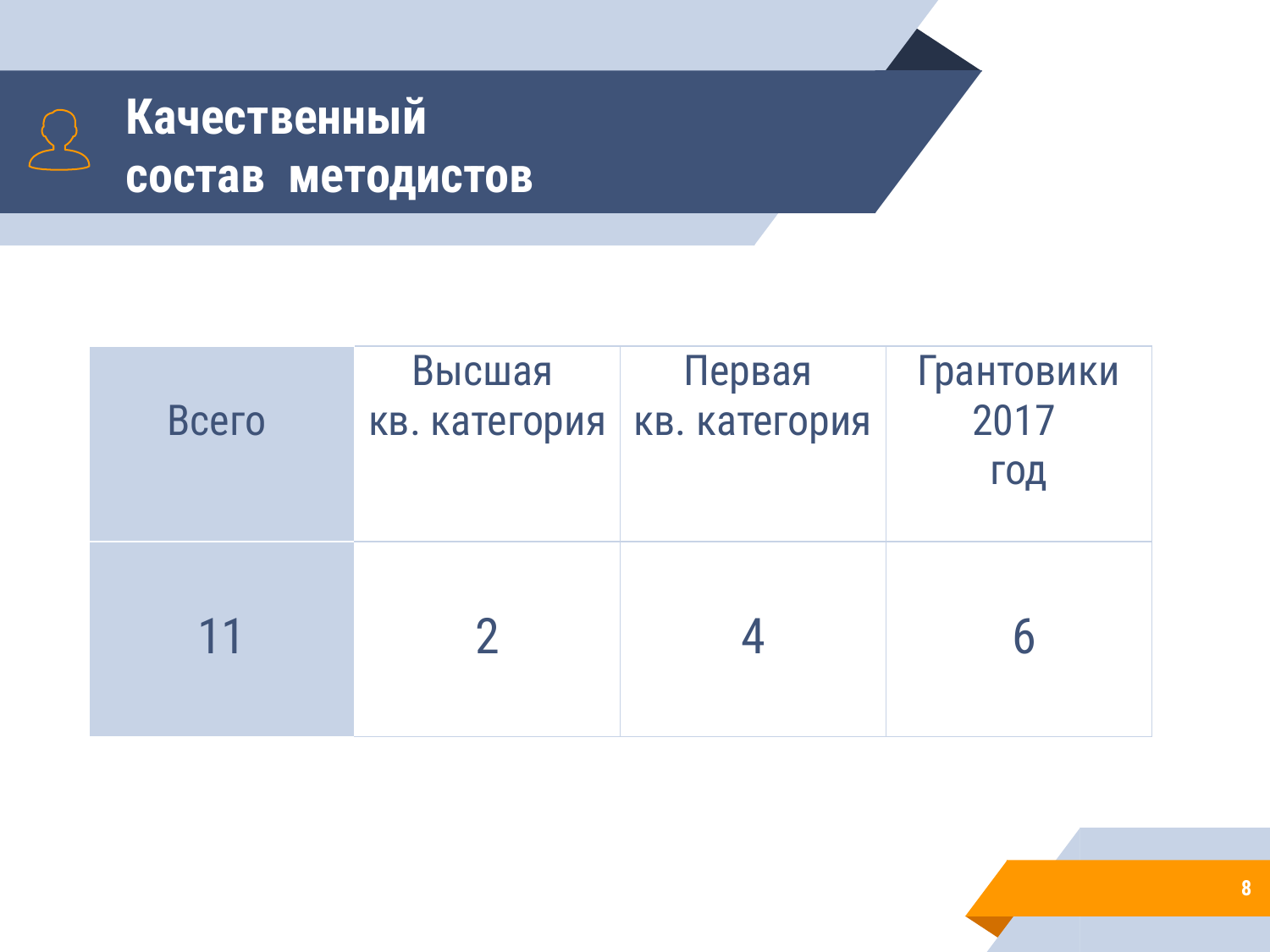

# Качественный состав  методистов

| Всего | Высшая кв. категория | Первая кв. категория | Грантовики 2017 год |
| --- | --- | --- | --- |
| 11 | 2 | 4 | 6 |
8